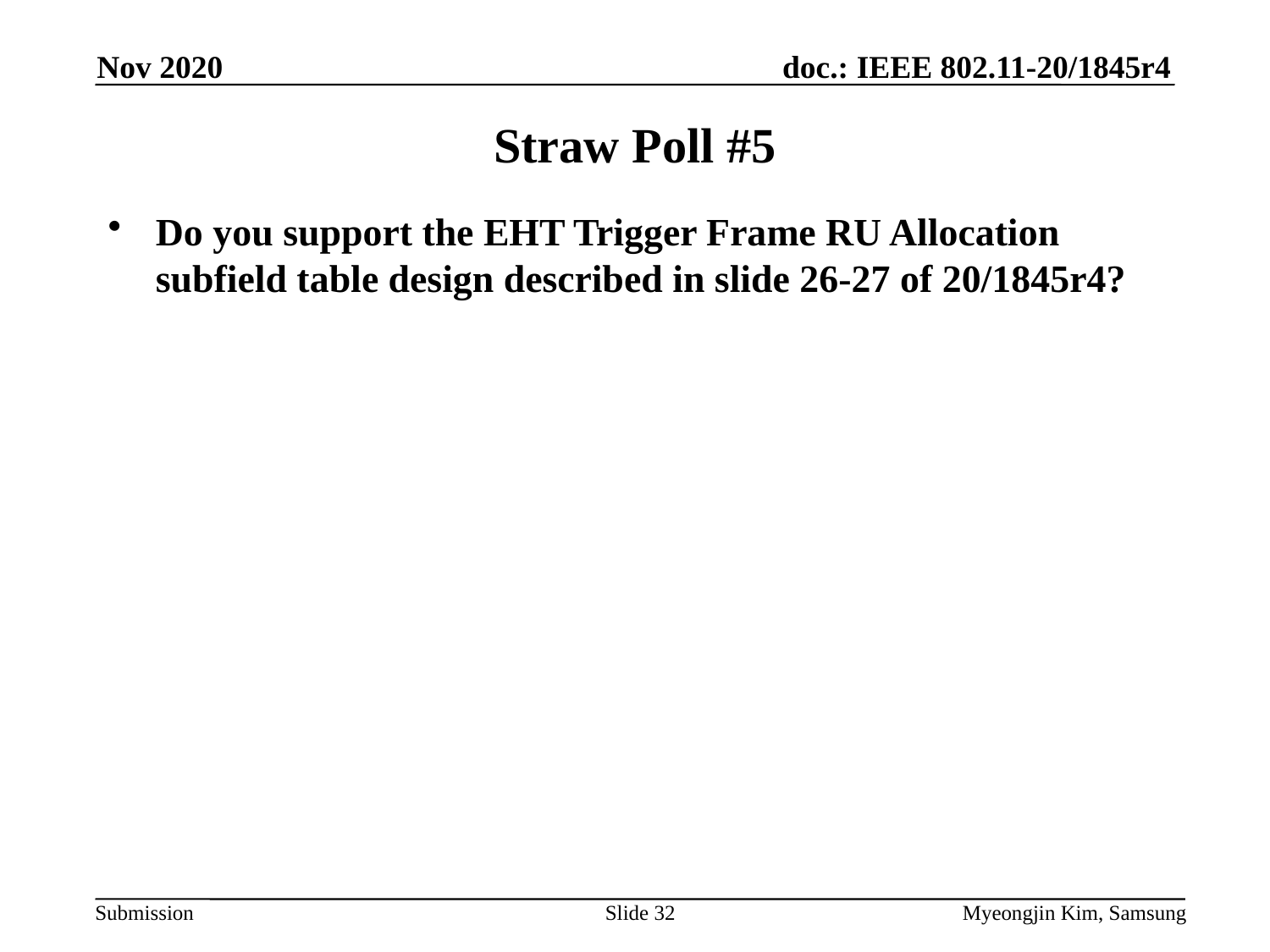

Nov 2020
# Straw Poll #5
Do you support the EHT Trigger Frame RU Allocation subfield table design described in slide 26-27 of 20/1845r4?

Slide 32
Myeongjin Kim, Samsung